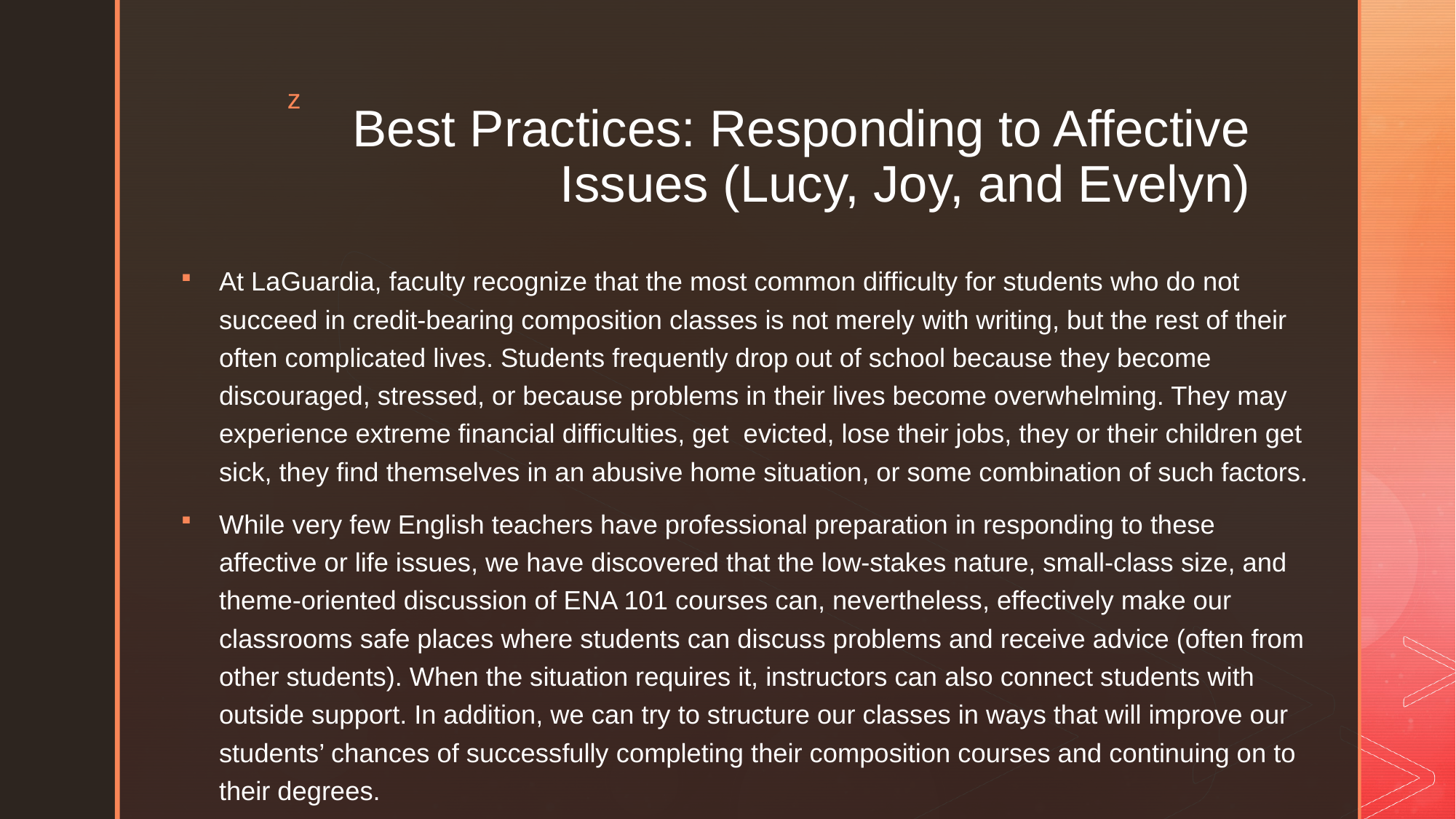

# Best Practices: Responding to Affective Issues (Lucy, Joy, and Evelyn)
At LaGuardia, faculty recognize that the most common difficulty for students who do not succeed in credit-bearing composition classes is not merely with writing, but the rest of their often complicated lives. Students frequently drop out of school because they become discouraged, stressed, or because problems in their lives become overwhelming. They may experience extreme financial difficulties, get  evicted, lose their jobs, they or their children get sick, they find themselves in an abusive home situation, or some combination of such factors.
While very few English teachers have professional preparation in responding to these affective or life issues, we have discovered that the low-stakes nature, small-class size, and theme-oriented discussion of ENA 101 courses can, nevertheless, effectively make our classrooms safe places where students can discuss problems and receive advice (often from other students). When the situation requires it, instructors can also connect students with outside support. In addition, we can try to structure our classes in ways that will improve our students’ chances of successfully completing their composition courses and continuing on to their degrees.